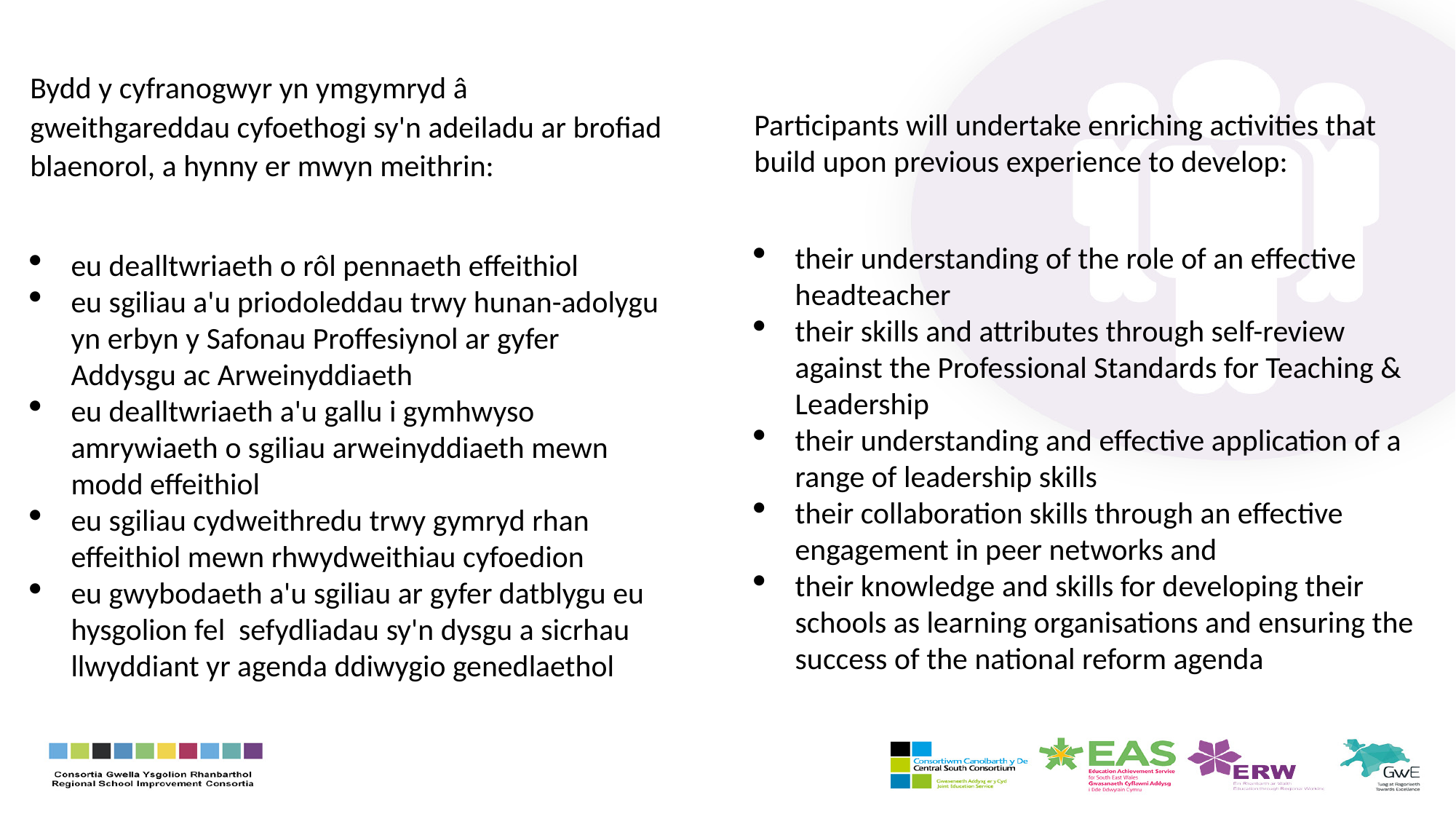

Bydd y cyfranogwyr yn ymgymryd â gweithgareddau cyfoethogi sy'n adeiladu ar brofiad blaenorol, a hynny er mwyn meithrin:

eu dealltwriaeth o rôl pennaeth effeithiol
eu sgiliau a'u priodoleddau trwy hunan-adolygu yn erbyn y Safonau Proffesiynol ar gyfer Addysgu ac Arweinyddiaeth
eu dealltwriaeth a'u gallu i gymhwyso amrywiaeth o sgiliau arweinyddiaeth mewn modd effeithiol
eu sgiliau cydweithredu trwy gymryd rhan effeithiol mewn rhwydweithiau cyfoedion
eu gwybodaeth a'u sgiliau ar gyfer datblygu eu hysgolion fel  sefydliadau sy'n dysgu a sicrhau llwyddiant yr agenda ddiwygio genedlaethol
Participants will undertake enriching activities that build upon previous experience to develop:

their understanding of the role of an effective headteacher
their skills and attributes through self-review against the Professional Standards for Teaching & Leadership
their understanding and effective application of a range of leadership skills
their collaboration skills through an effective engagement in peer networks and
their knowledge and skills for developing their schools as learning organisations and ensuring the success of the national reform agenda